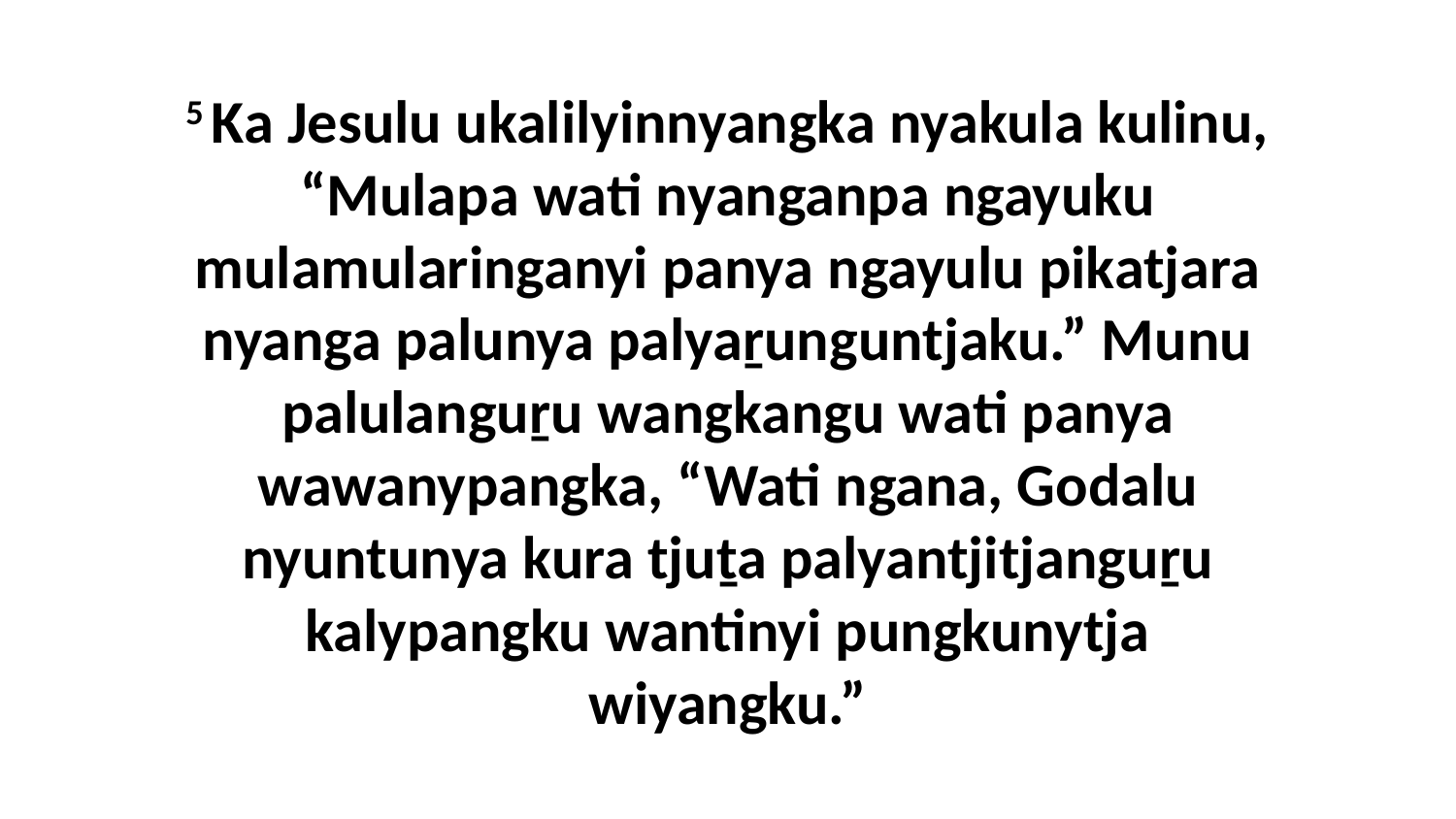

5 Ka Jesulu ukalilyinnyangka nyakula kulinu, “Mulapa wati nyanganpa ngayuku mulamularinganyi panya ngayulu pikatjara nyanga palunya palyaṟunguntjaku.” Munu palulanguṟu wangkangu wati panya wawanypangka, “Wati ngana, Godalu nyuntunya kura tjuṯa palyantjitjanguṟu kalypangku wantinyi pungkunytja wiyangku.”